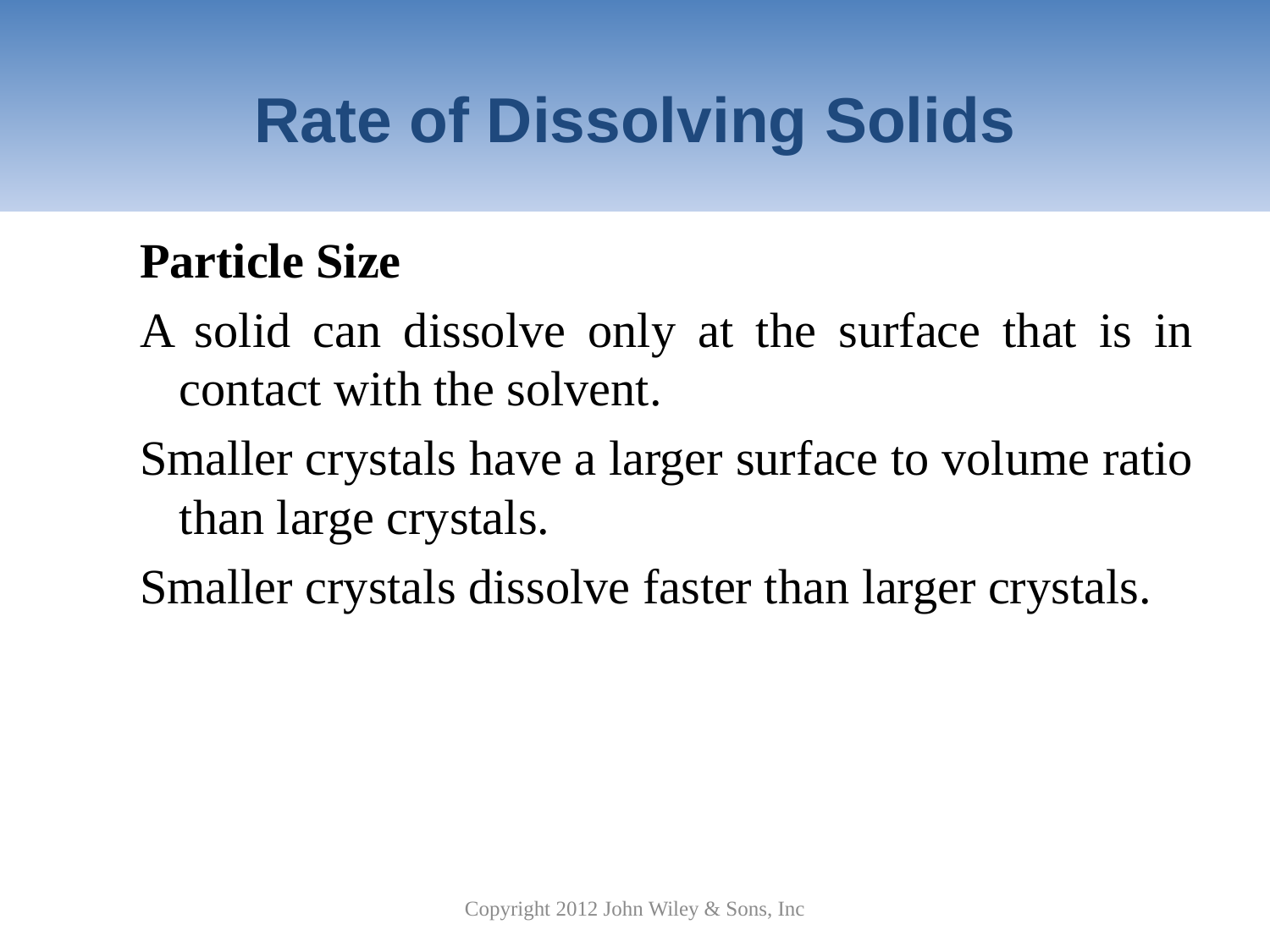

# Rate of Dissolving Solids
Particle Size
A solid can dissolve only at the surface that is in contact with the solvent.
Smaller crystals have a larger surface to volume ratio than large crystals.
Smaller crystals dissolve faster than larger crystals.

Copyright 2012 John Wiley & Sons, Inc